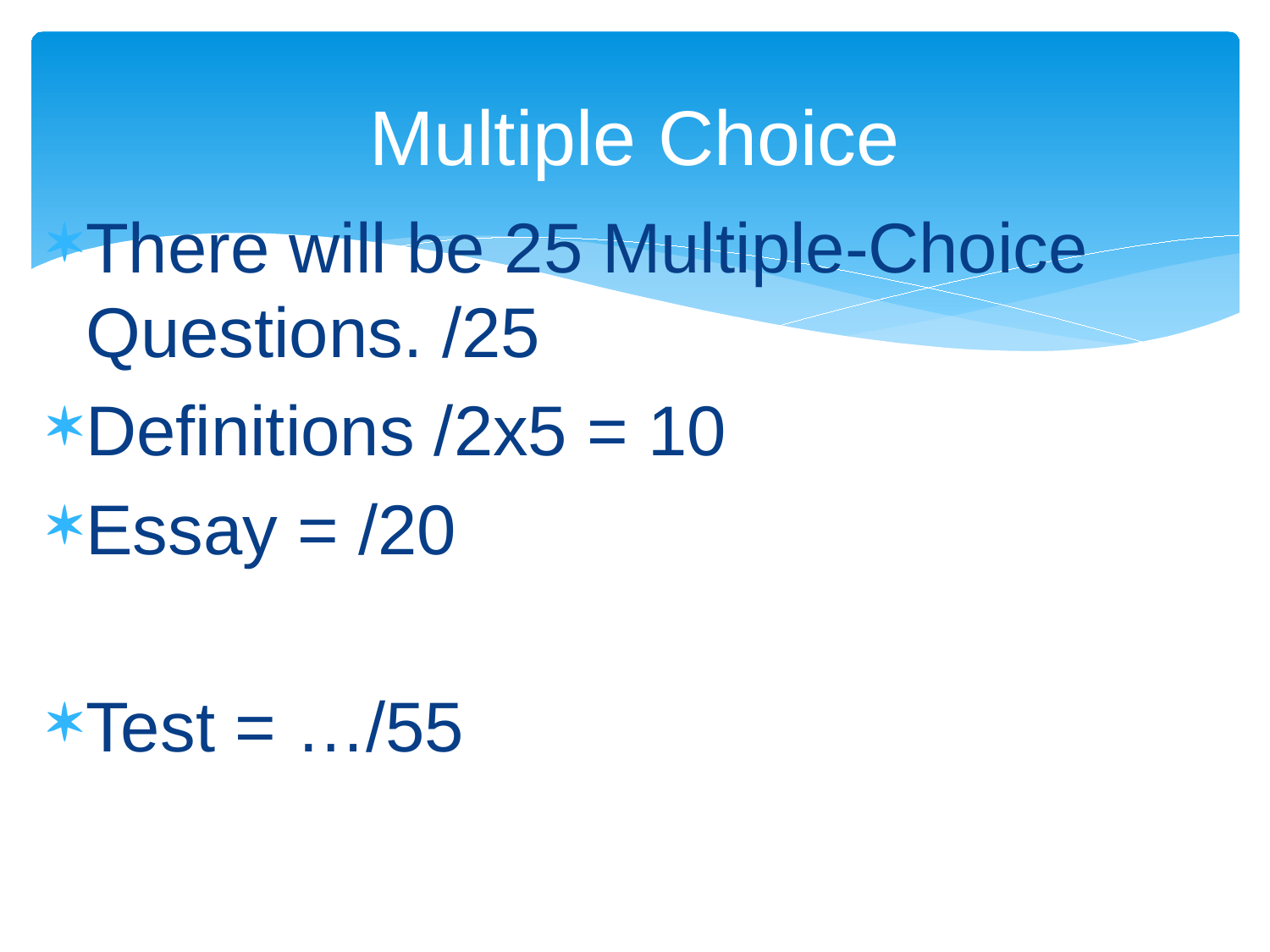

# Multiple Choice
There will be 25 Multiple-Choice Questions. /25
Definitions /2x5 = 10
Essay = /20

Test = …/55